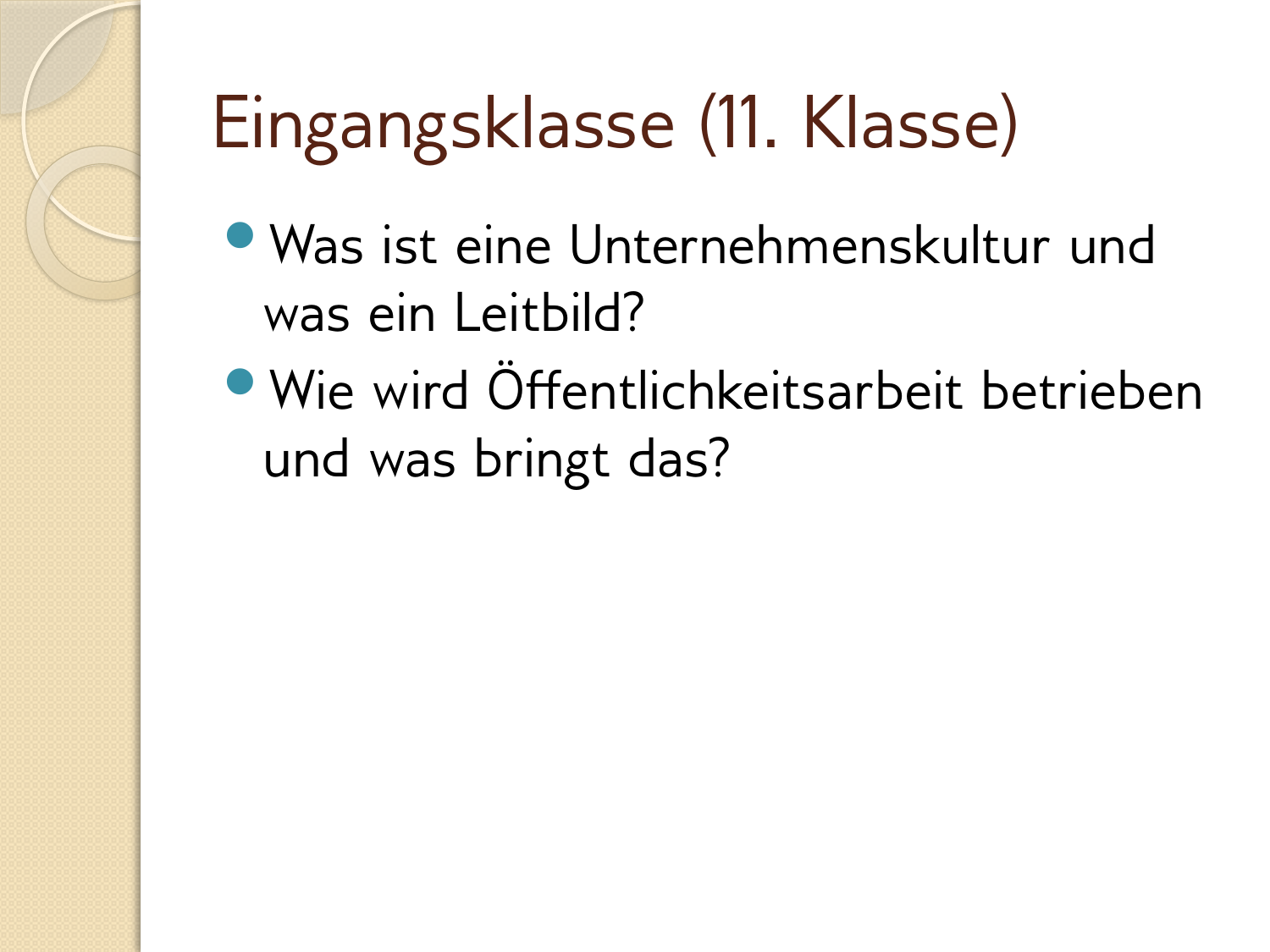

# Eingangsklasse (11. Klasse)
Was ist eine Unternehmenskultur und was ein Leitbild?
Wie wird Öffentlichkeitsarbeit betrieben und was bringt das?